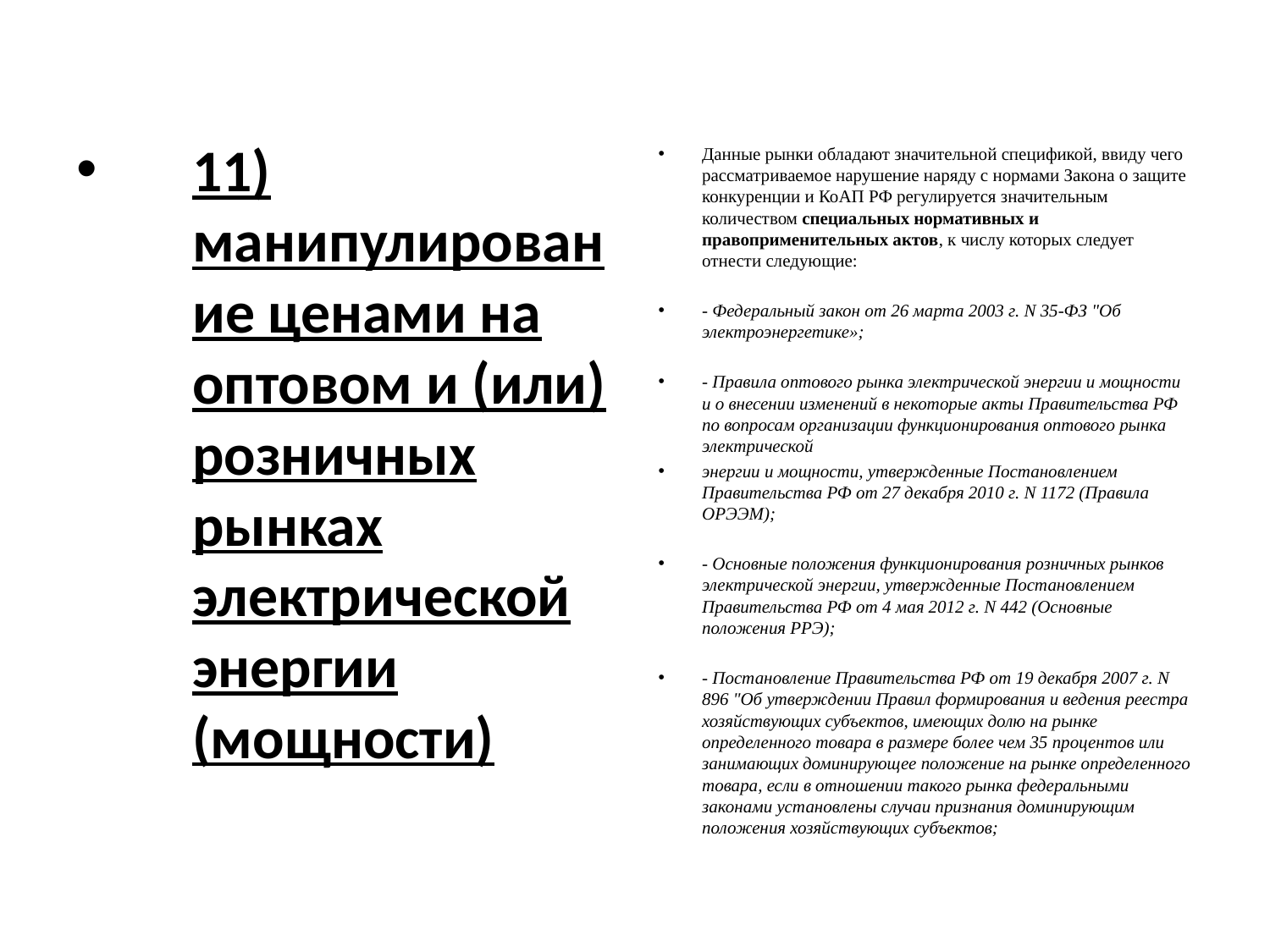

#
11) манипулирование ценами на оптовом и (или) розничных рынках электрической энергии (мощности)

Данные рынки обладают значительной спецификой, ввиду чего рассматриваемое нарушение наряду с нормами Закона о защите конкуренции и КоАП РФ регулируется значительным количеством специальных нормативных и правоприменительных актов, к числу которых следует отнести следующие:

- Федеральный закон от 26 марта 2003 г. N 35-ФЗ "Об электроэнергетике»;

- Правила оптового рынка электрической энергии и мощности и о внесении изменений в некоторые акты Правительства РФ по вопросам организации функционирования оптового рынка электрической
энергии и мощности, утвержденные Постановлением Правительства РФ от 27 декабря 2010 г. N 1172 (Правила ОРЭЭМ);

- Основные положения функционирования розничных рынков электрической энергии, утвержденные Постановлением Правительства РФ от 4 мая 2012 г. N 442 (Основные положения РРЭ);

- Постановление Правительства РФ от 19 декабря 2007 г. N 896 "Об утверждении Правил формирования и ведения реестра хозяйствующих субъектов, имеющих долю на рынке определенного товара в размере более чем 35 процентов или занимающих доминирующее положение на рынке определенного товара, если в отношении такого рынка федеральными законами установлены случаи признания доминирующим положения хозяйствующих субъектов;